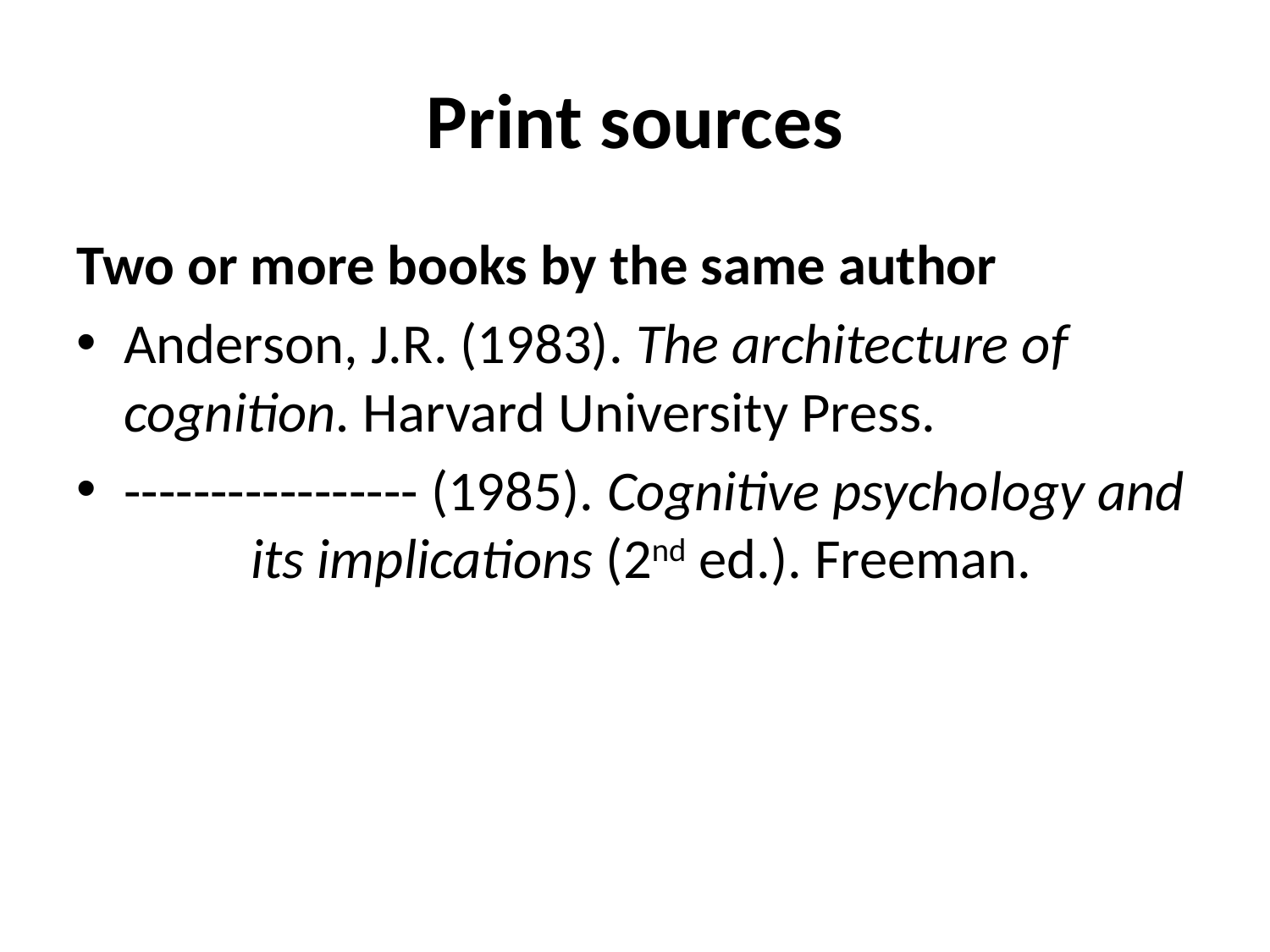

# Print sources
Two or more books by the same author
Anderson, J.R. (1983). The architecture of 	cognition. Harvard University Press.
----------------- (1985). Cognitive psychology and 	its implications (2nd ed.). Freeman.